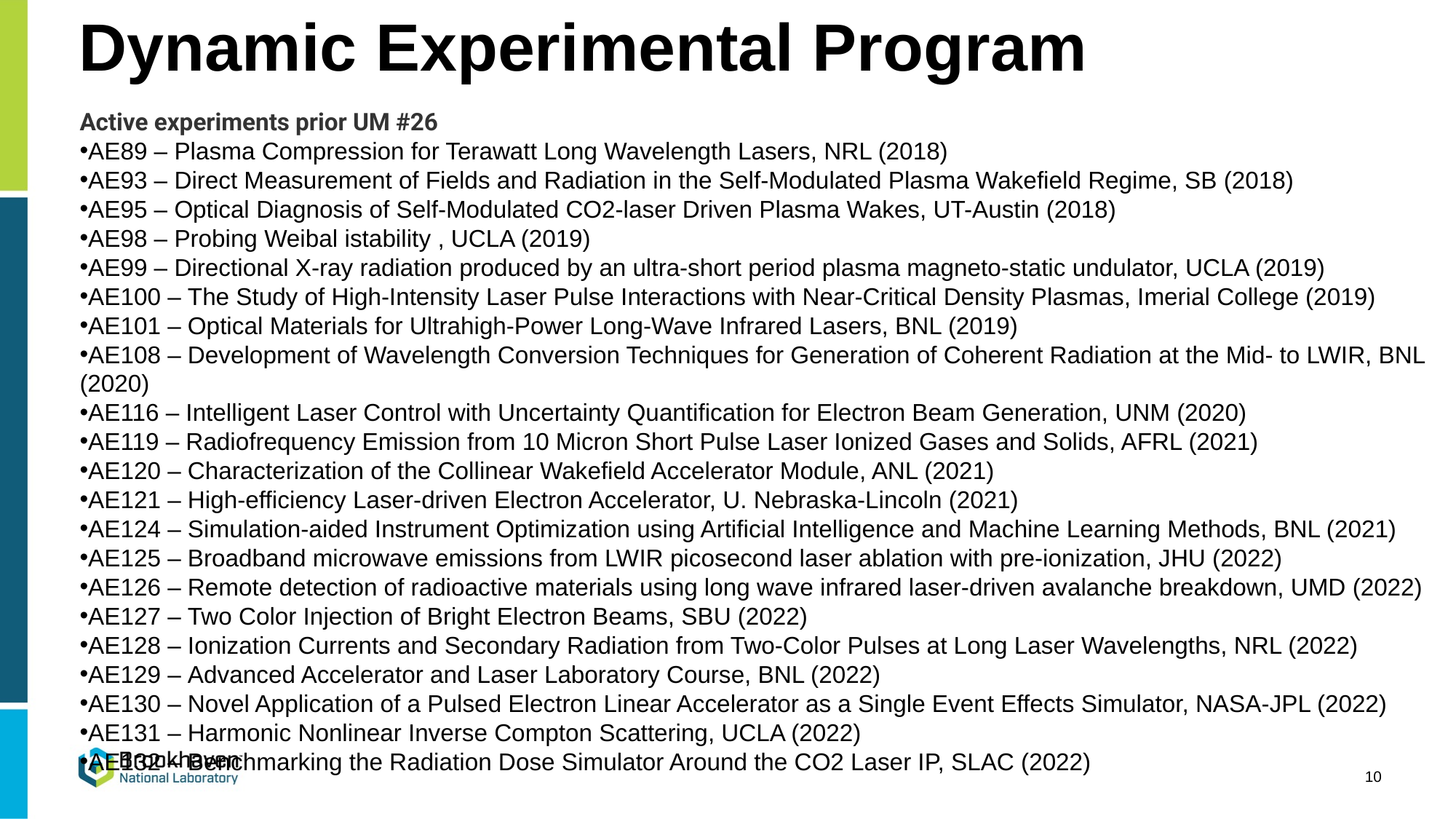

# Dynamic Experimental Program
Active experiments prior UM #26
AE89 – Plasma Compression for Terawatt Long Wavelength Lasers, NRL (2018)
AE93 – Direct Measurement of Fields and Radiation in the Self-Modulated Plasma Wakefield Regime, SB (2018)
AE95 – Optical Diagnosis of Self-Modulated CO2-laser Driven Plasma Wakes, UT-Austin (2018)
AE98 – Probing Weibal istability , UCLA (2019)
AE99 – Directional X-ray radiation produced by an ultra-short period plasma magneto-static undulator, UCLA (2019)
AE100 – The Study of High-Intensity Laser Pulse Interactions with Near-Critical Density Plasmas, Imerial College (2019)
AE101 – Optical Materials for Ultrahigh-Power Long-Wave Infrared Lasers, BNL (2019)
AE108 – Development of Wavelength Conversion Techniques for Generation of Coherent Radiation at the Mid- to LWIR, BNL (2020)
AE116 – Intelligent Laser Control with Uncertainty Quantification for Electron Beam Generation, UNM (2020)
AE119 – Radiofrequency Emission from 10 Micron Short Pulse Laser Ionized Gases and Solids, AFRL (2021)
AE120 – Characterization of the Collinear Wakefield Accelerator Module, ANL (2021)
AE121 – High-efficiency Laser-driven Electron Accelerator, U. Nebraska-Lincoln (2021)
AE124 – Simulation-aided Instrument Optimization using Artificial Intelligence and Machine Learning Methods, BNL (2021)
AE125 – Broadband microwave emissions from LWIR picosecond laser ablation with pre-ionization, JHU (2022)
AE126 – Remote detection of radioactive materials using long wave infrared laser-driven avalanche breakdown, UMD (2022)
AE127 – Two Color Injection of Bright Electron Beams, SBU (2022)
AE128 – Ionization Currents and Secondary Radiation from Two-Color Pulses at Long Laser Wavelengths, NRL (2022)
AE129 – Advanced Accelerator and Laser Laboratory Course, BNL (2022)
AE130 – Novel Application of a Pulsed Electron Linear Accelerator as a Single Event Effects Simulator, NASA-JPL (2022)
AE131 – Harmonic Nonlinear Inverse Compton Scattering, UCLA (2022)
AE132 – Benchmarking the Radiation Dose Simulator Around the CO2 Laser IP, SLAC (2022)

10